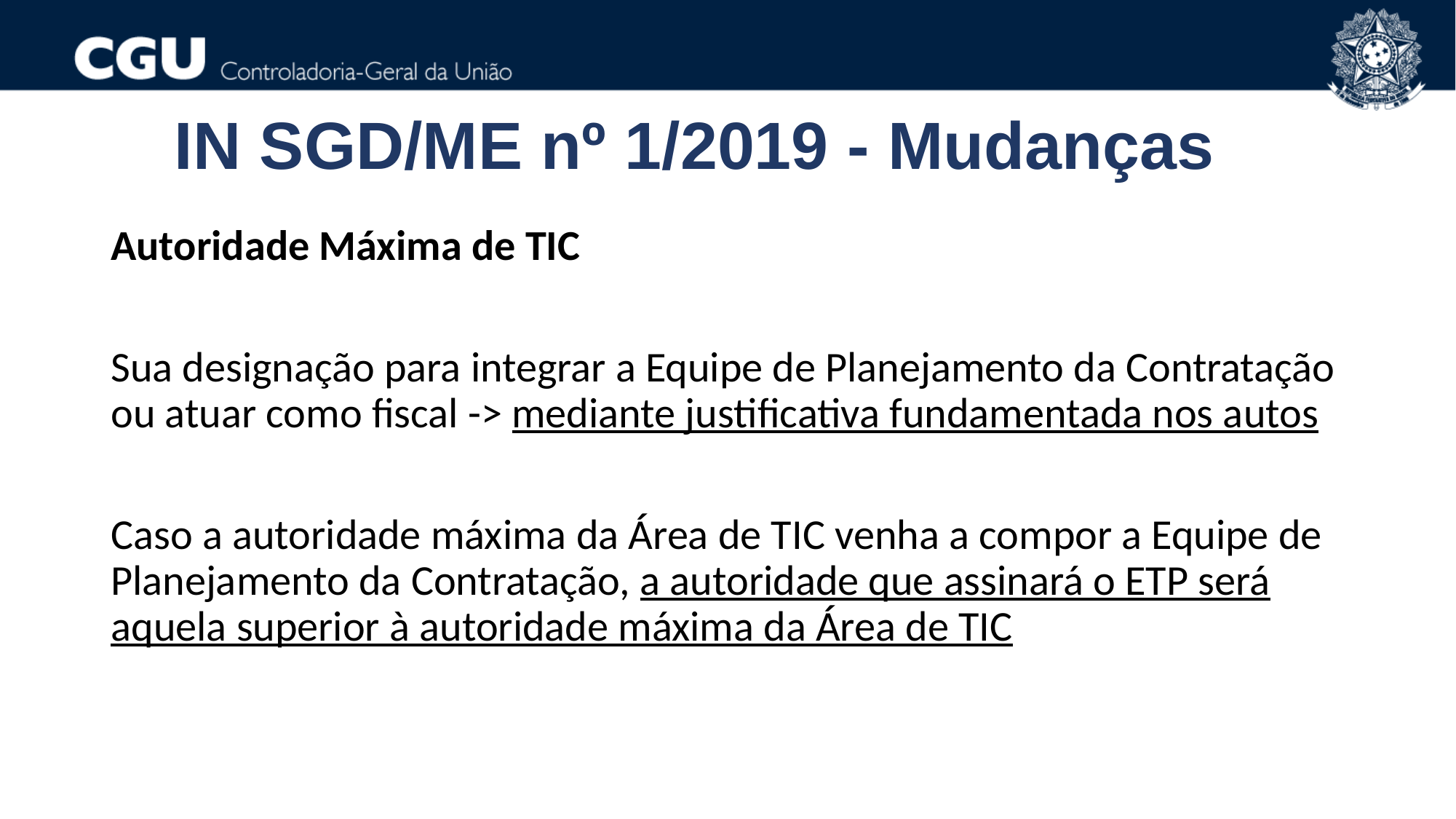

IN SGD/ME nº 1/2019 - Mudanças
Autoridade Máxima de TIC

Sua designação para integrar a Equipe de Planejamento da Contratação ou atuar como fiscal -> mediante justificativa fundamentada nos autos

Caso a autoridade máxima da Área de TIC venha a compor a Equipe de Planejamento da Contratação, a autoridade que assinará o ETP será aquela superior à autoridade máxima da Área de TIC